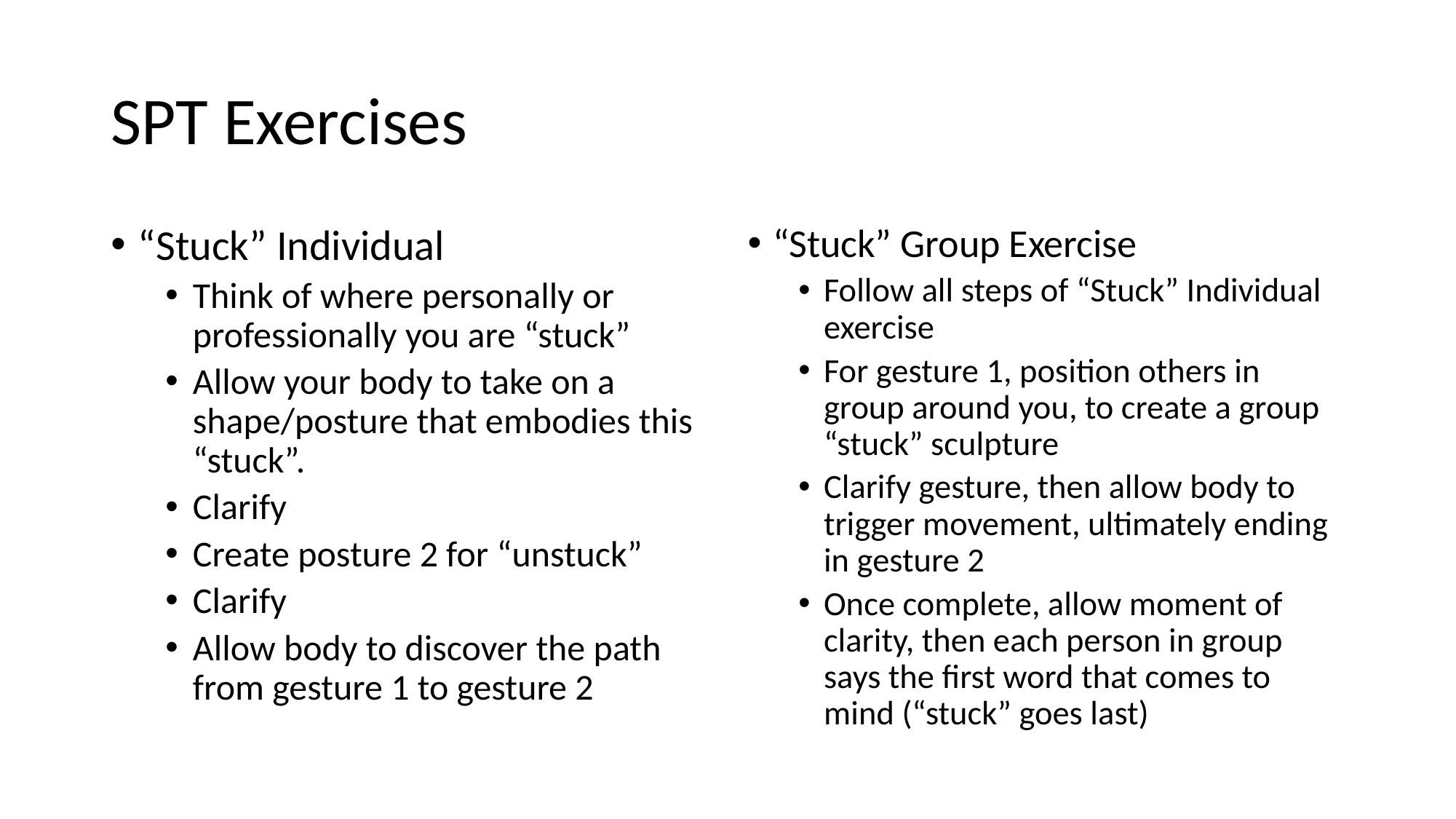

# SPT Exercises
“Stuck” Individual
Think of where personally or professionally you are “stuck”
Allow your body to take on a shape/posture that embodies this “stuck”.
Clarify
Create posture 2 for “unstuck”
Clarify
Allow body to discover the path from gesture 1 to gesture 2
“Stuck” Group Exercise
Follow all steps of “Stuck” Individual exercise
For gesture 1, position others in group around you, to create a group “stuck” sculpture
Clarify gesture, then allow body to trigger movement, ultimately ending in gesture 2
Once complete, allow moment of clarity, then each person in group says the first word that comes to mind (“stuck” goes last)